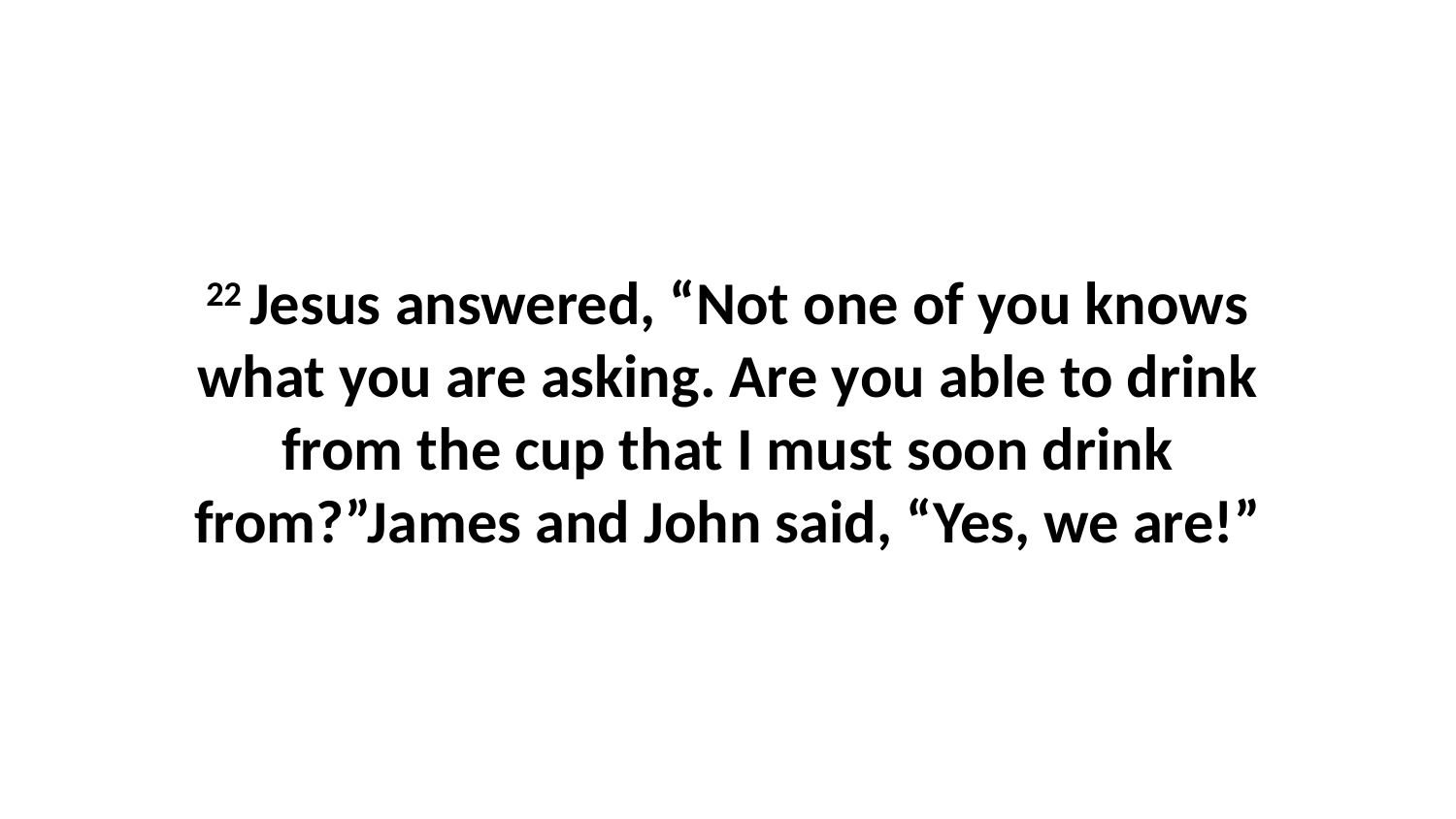

22 Jesus answered, “Not one of you knows what you are asking. Are you able to drink from the cup that I must soon drink from?”James and John said, “Yes, we are!”